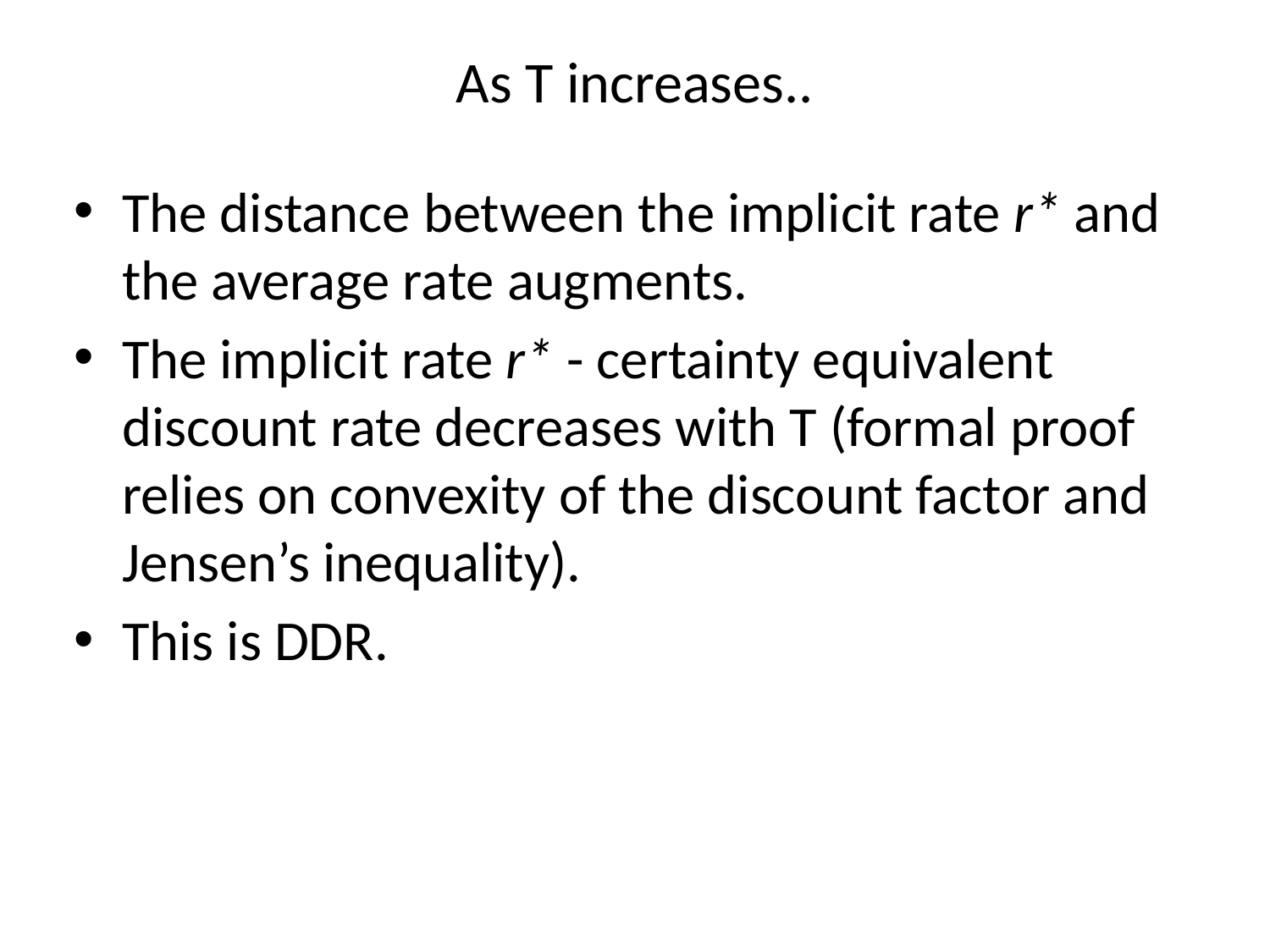

# As T increases..
The distance between the implicit rate r* and the average rate augments.
The implicit rate r* - certainty equivalent discount rate decreases with T (formal proof relies on convexity of the discount factor and Jensen’s inequality).
This is DDR.